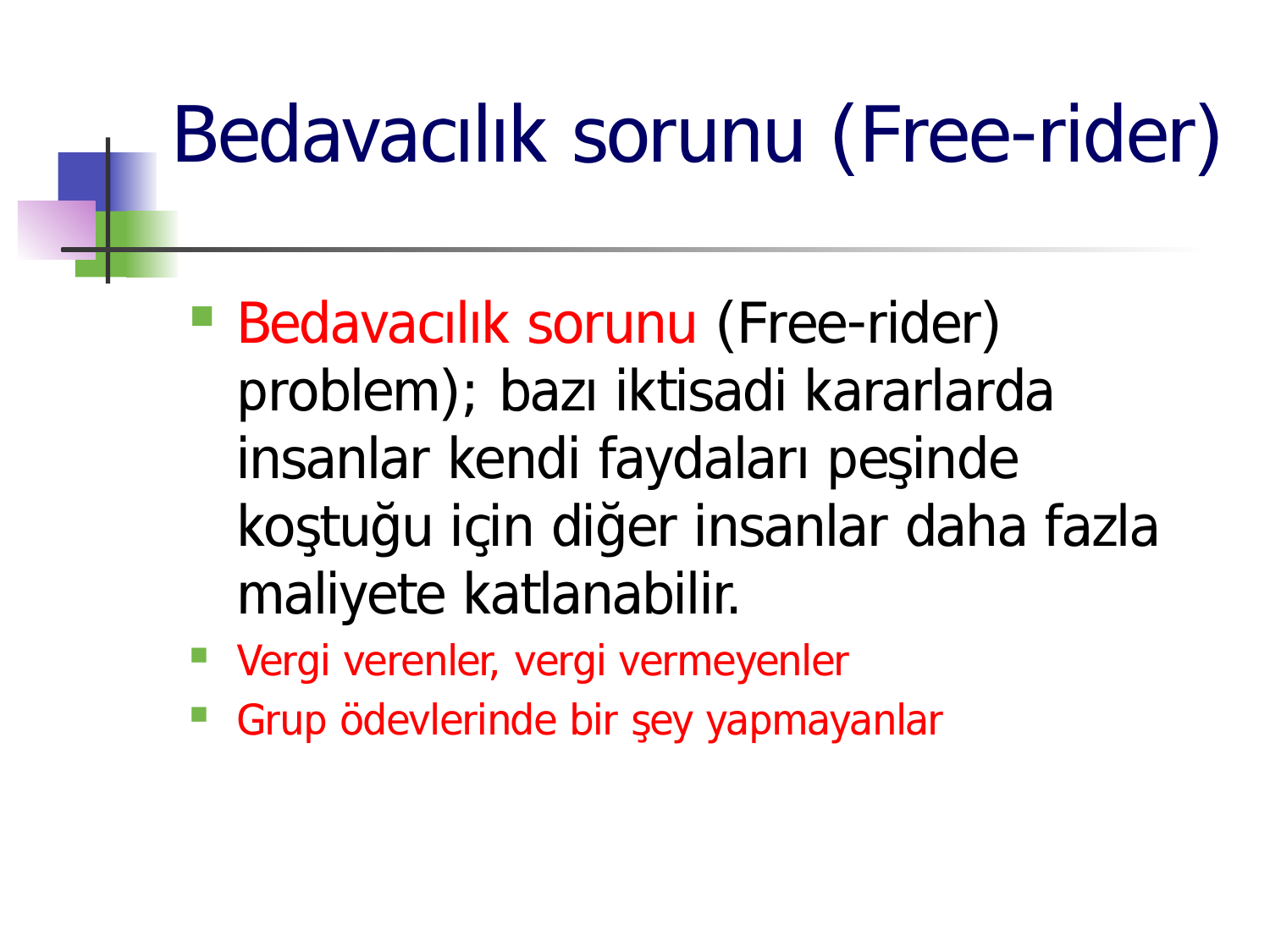

# Bedavacılık sorunu (Free-rider)
Bedavacılık sorunu (Free-rider) problem); bazı iktisadi kararlarda insanlar kendi faydaları peşinde koştuğu için diğer insanlar daha fazla maliyete katlanabilir.
Vergi verenler, vergi vermeyenler
Grup ödevlerinde bir şey yapmayanlar